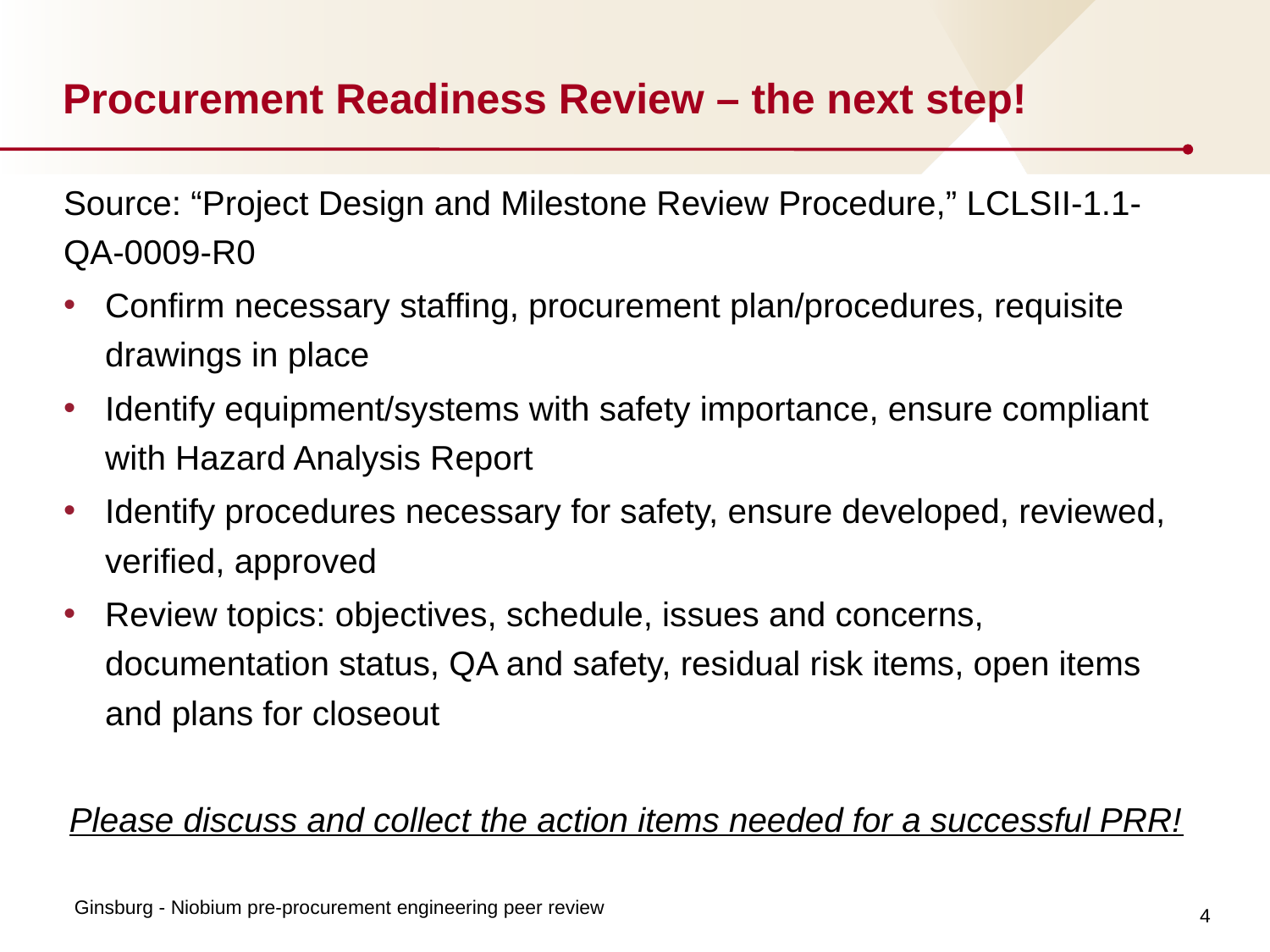

# Procurement Readiness Review – the next step!
Source: “Project Design and Milestone Review Procedure,” LCLSII-1.1-QA-0009-R0
Confirm necessary staffing, procurement plan/procedures, requisite drawings in place
Identify equipment/systems with safety importance, ensure compliant with Hazard Analysis Report
Identify procedures necessary for safety, ensure developed, reviewed, verified, approved
Review topics: objectives, schedule, issues and concerns, documentation status, QA and safety, residual risk items, open items and plans for closeout

Please discuss and collect the action items needed for a successful PRR!
4
Ginsburg - Niobium pre-procurement engineering peer review